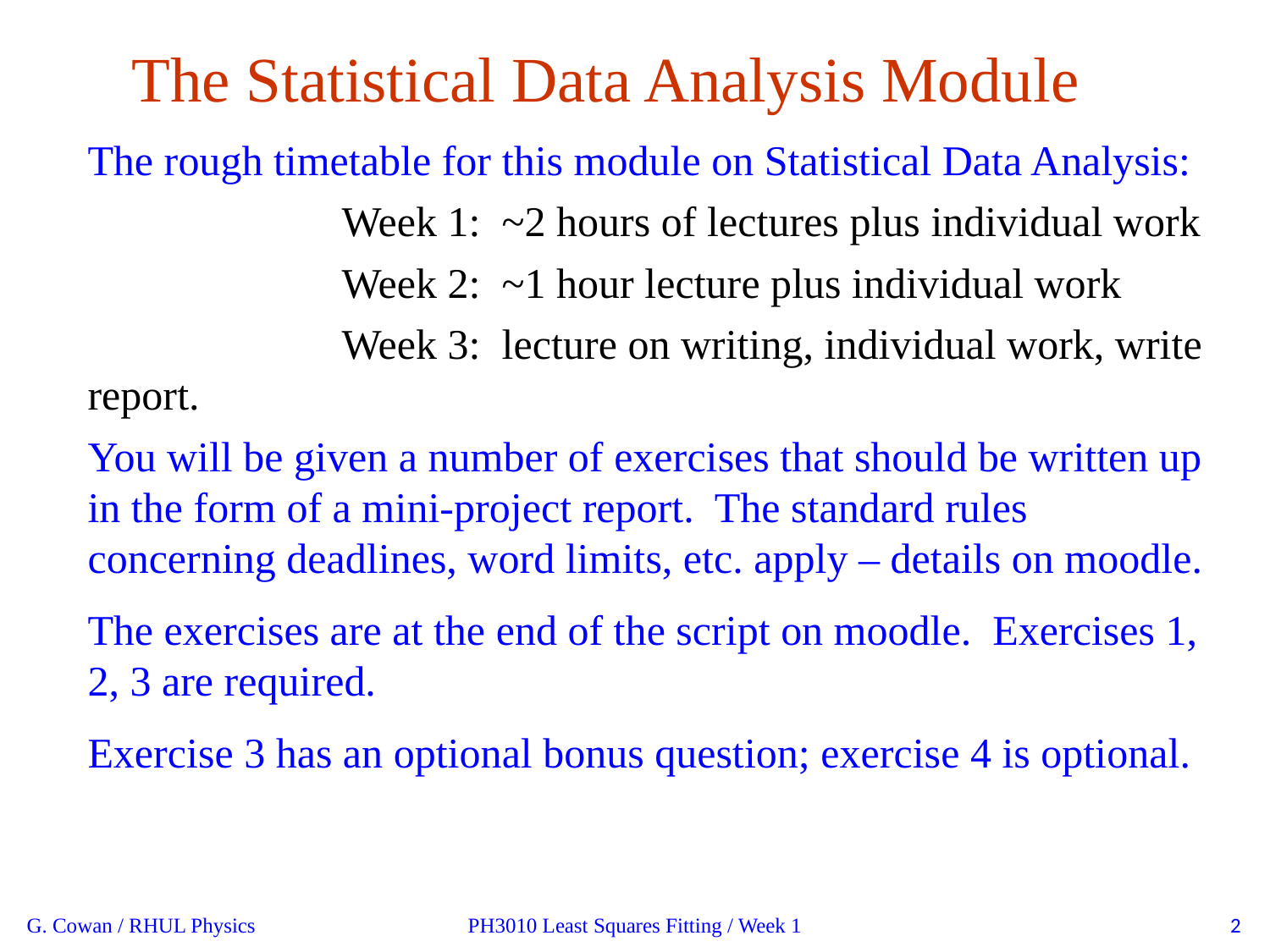

The Statistical Data Analysis Module
The rough timetable for this module on Statistical Data Analysis:
		Week 1:  ~2 hours of lectures plus individual work
		Week 2:  ~1 hour lecture plus individual work
		Week 3:  lecture on writing, individual work, write report.
You will be given a number of exercises that should be written up in the form of a mini-project report.  The standard rules concerning deadlines, word limits, etc. apply – details on moodle.
The exercises are at the end of the script on moodle.  Exercises 1, 2, 3 are required.
Exercise 3 has an optional bonus question; exercise 4 is optional.
G. Cowan / RHUL Physics
PH3010 Least Squares Fitting / Week 1
2